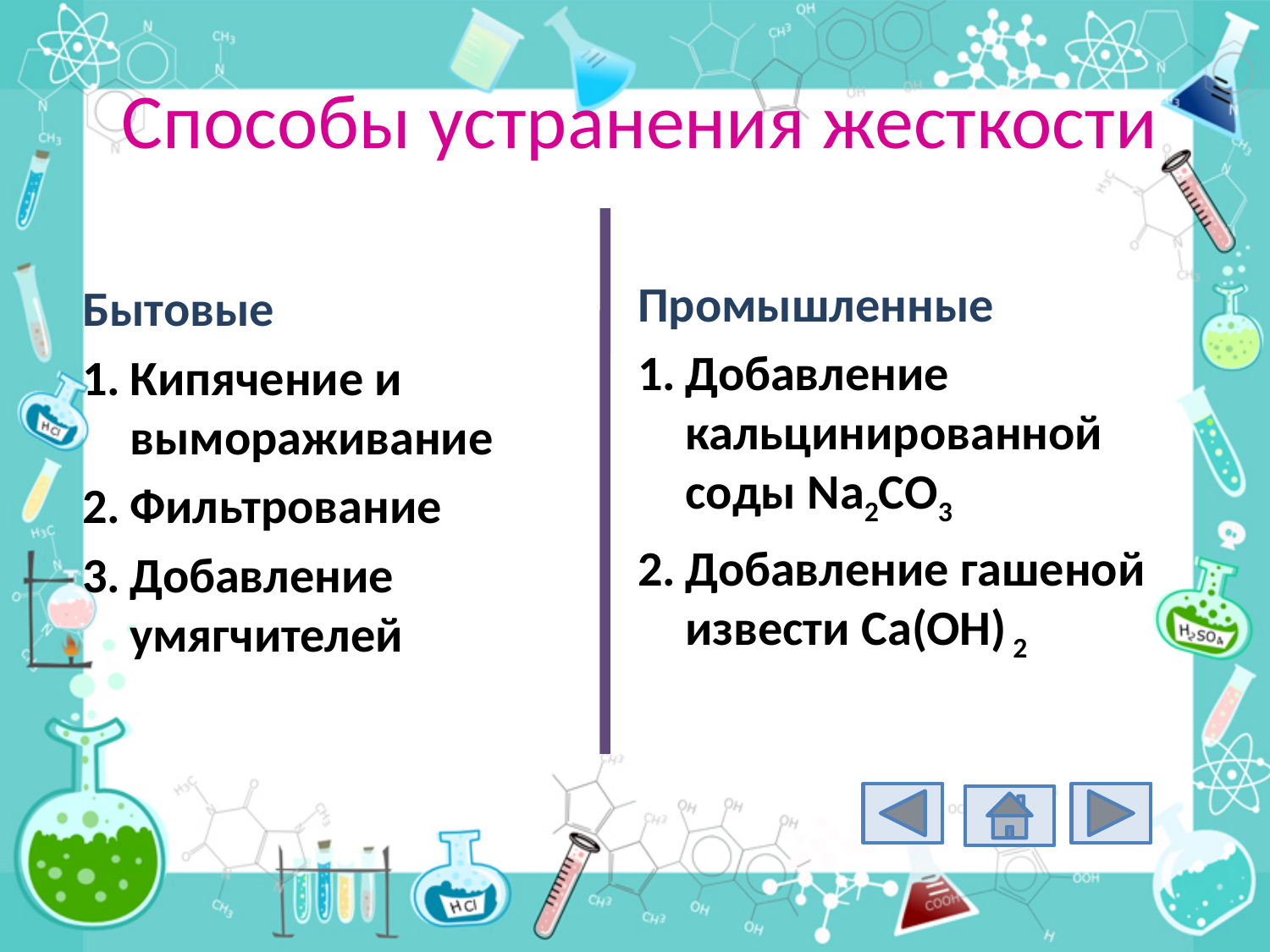

# Способы устранения жесткости
Промышленные
Добавление кальцинированной соды Na2CO3
Добавление гашеной извести Ca(OH) 2
Бытовые
Кипячение и вымораживание
Фильтрование
Добавление умягчителей